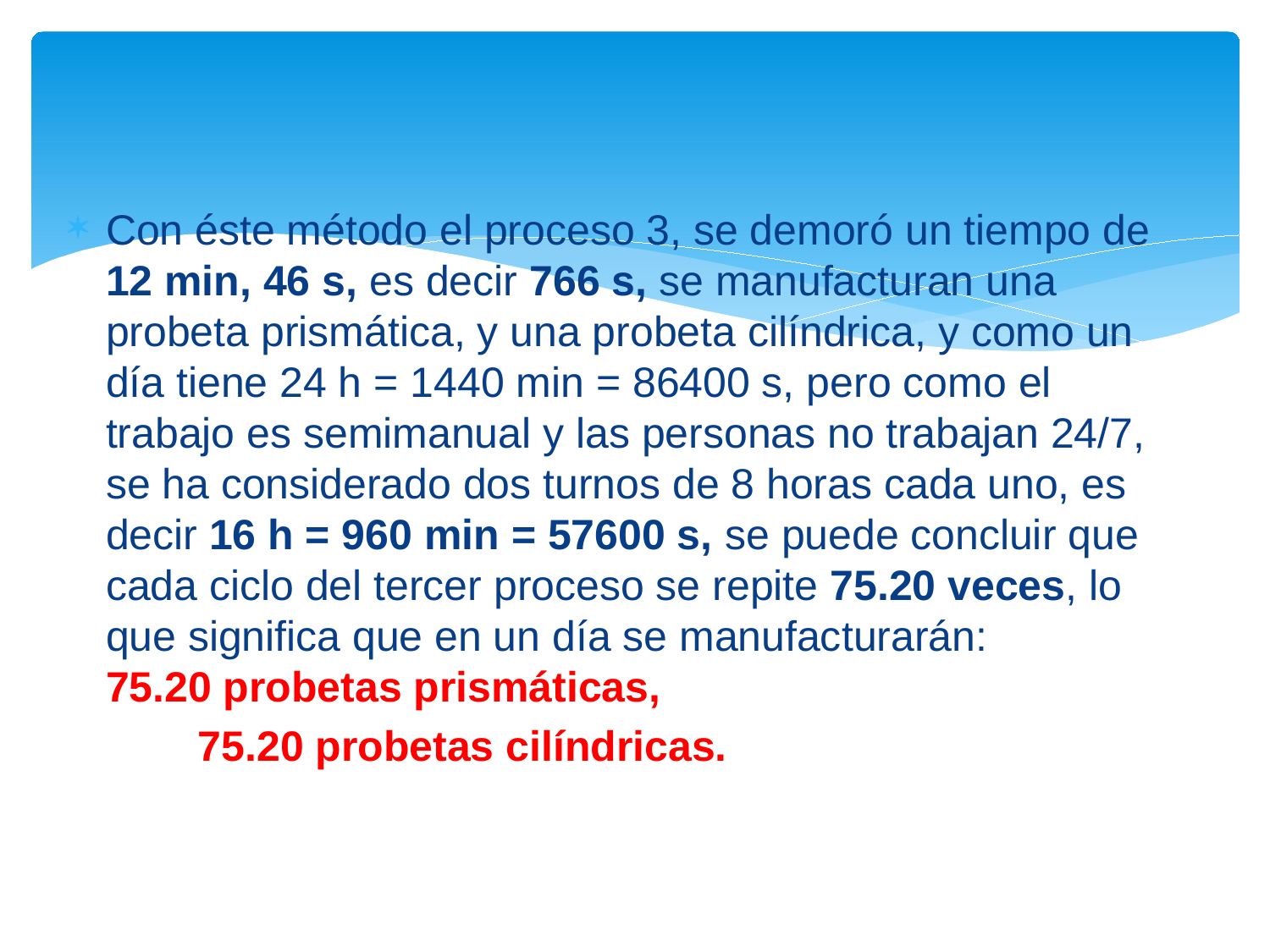

Con éste método el proceso 3, se demoró un tiempo de 12 min, 46 s, es decir 766 s, se manufacturan una probeta prismática, y una probeta cilíndrica, y como un día tiene 24 h = 1440 min = 86400 s, pero como el trabajo es semimanual y las personas no trabajan 24/7, se ha considerado dos turnos de 8 horas cada uno, es decir 16 h = 960 min = 57600 s, se puede concluir que cada ciclo del tercer proceso se repite 75.20 veces, lo que significa que en un día se manufacturarán: 	75.20 probetas prismáticas,
           75.20 probetas cilíndricas.